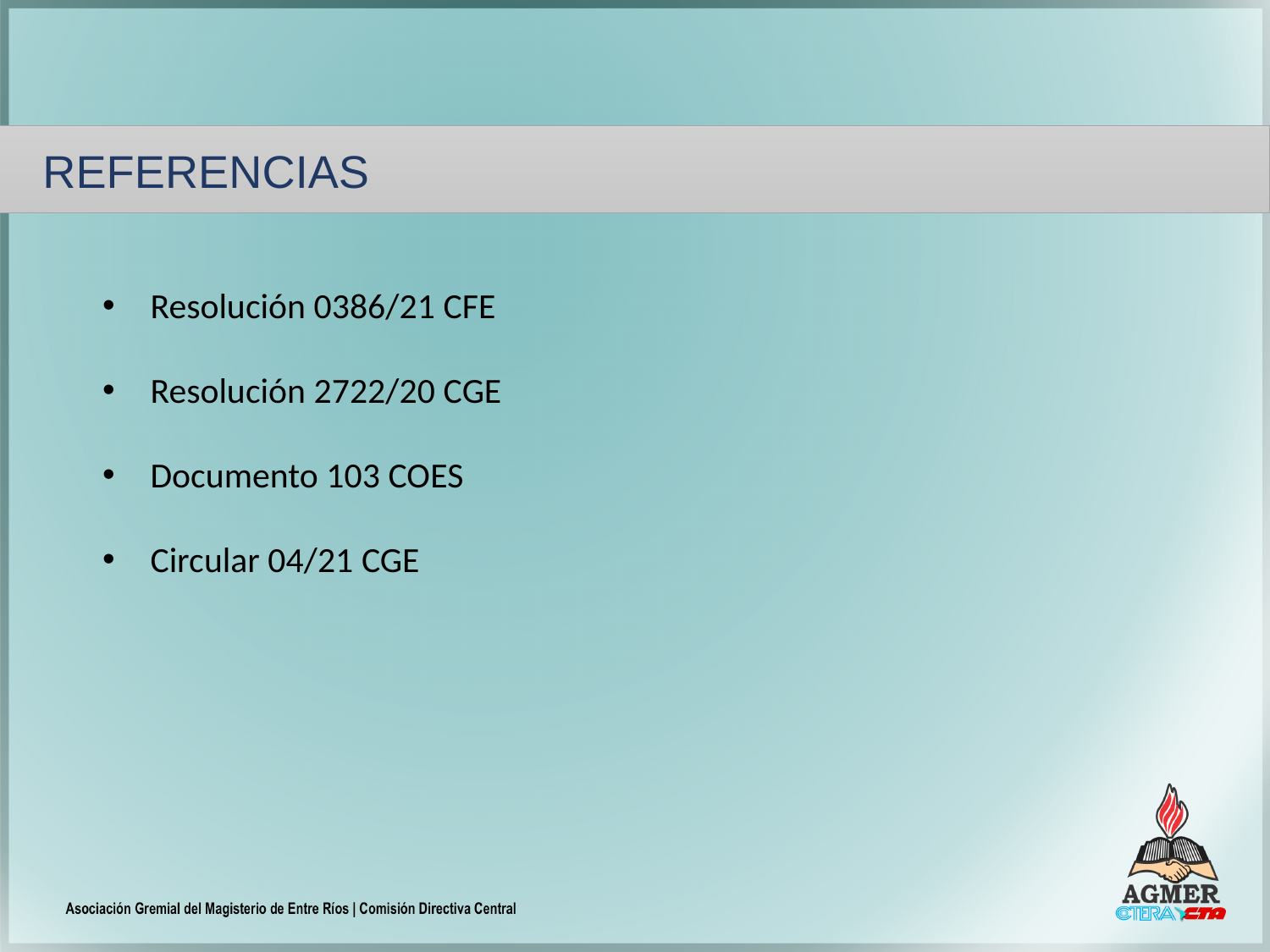

REFERENCIAS
Resolución 0386/21 CFE

Resolución 2722/20 CGE

Documento 103 COES

Circular 04/21 CGE